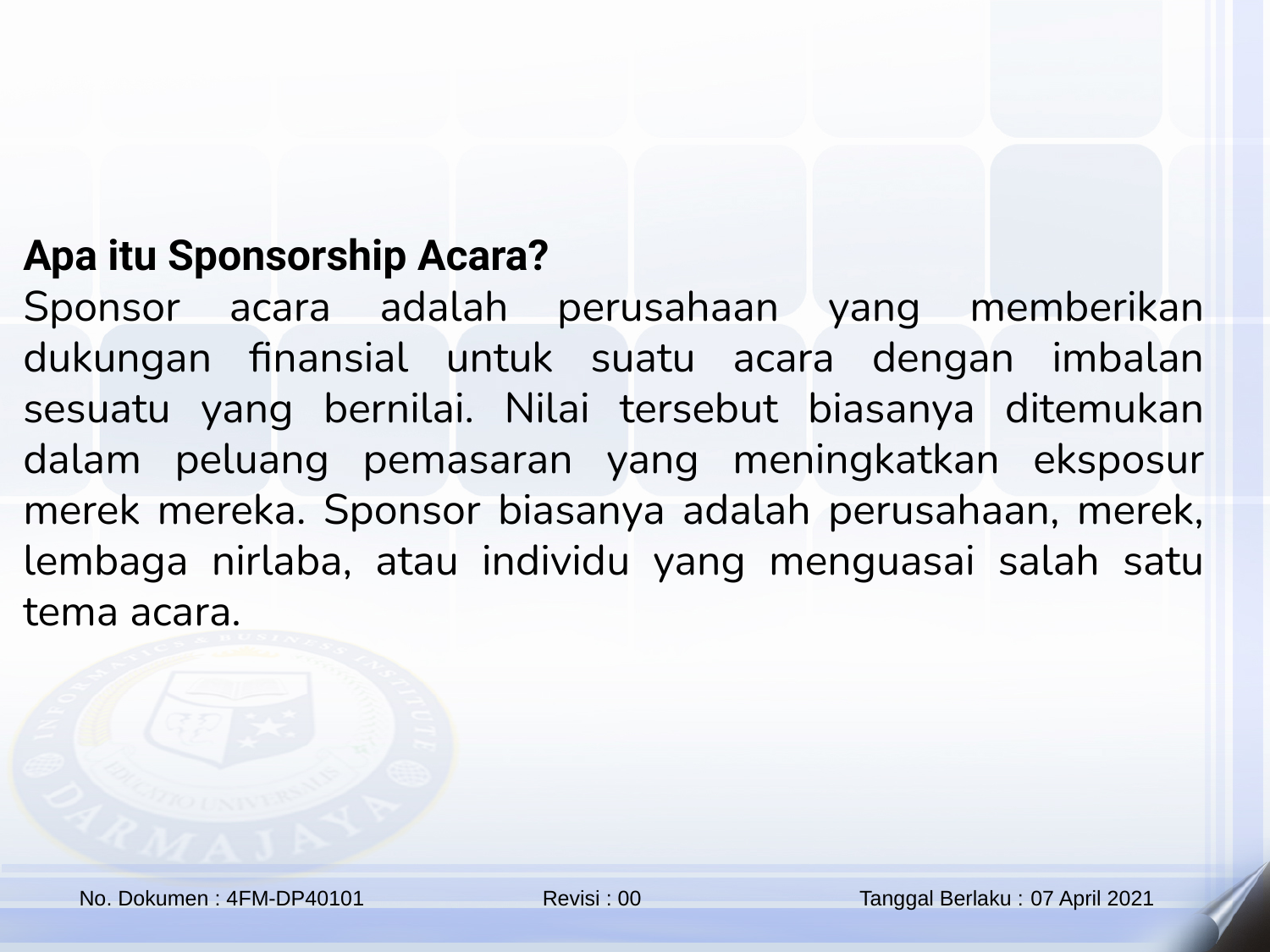

Apa itu Sponsorship Acara?
Sponsor acara adalah perusahaan yang memberikan dukungan finansial untuk suatu acara dengan imbalan sesuatu yang bernilai. Nilai tersebut biasanya ditemukan dalam peluang pemasaran yang meningkatkan eksposur merek mereka. Sponsor biasanya adalah perusahaan, merek, lembaga nirlaba, atau individu yang menguasai salah satu tema acara.